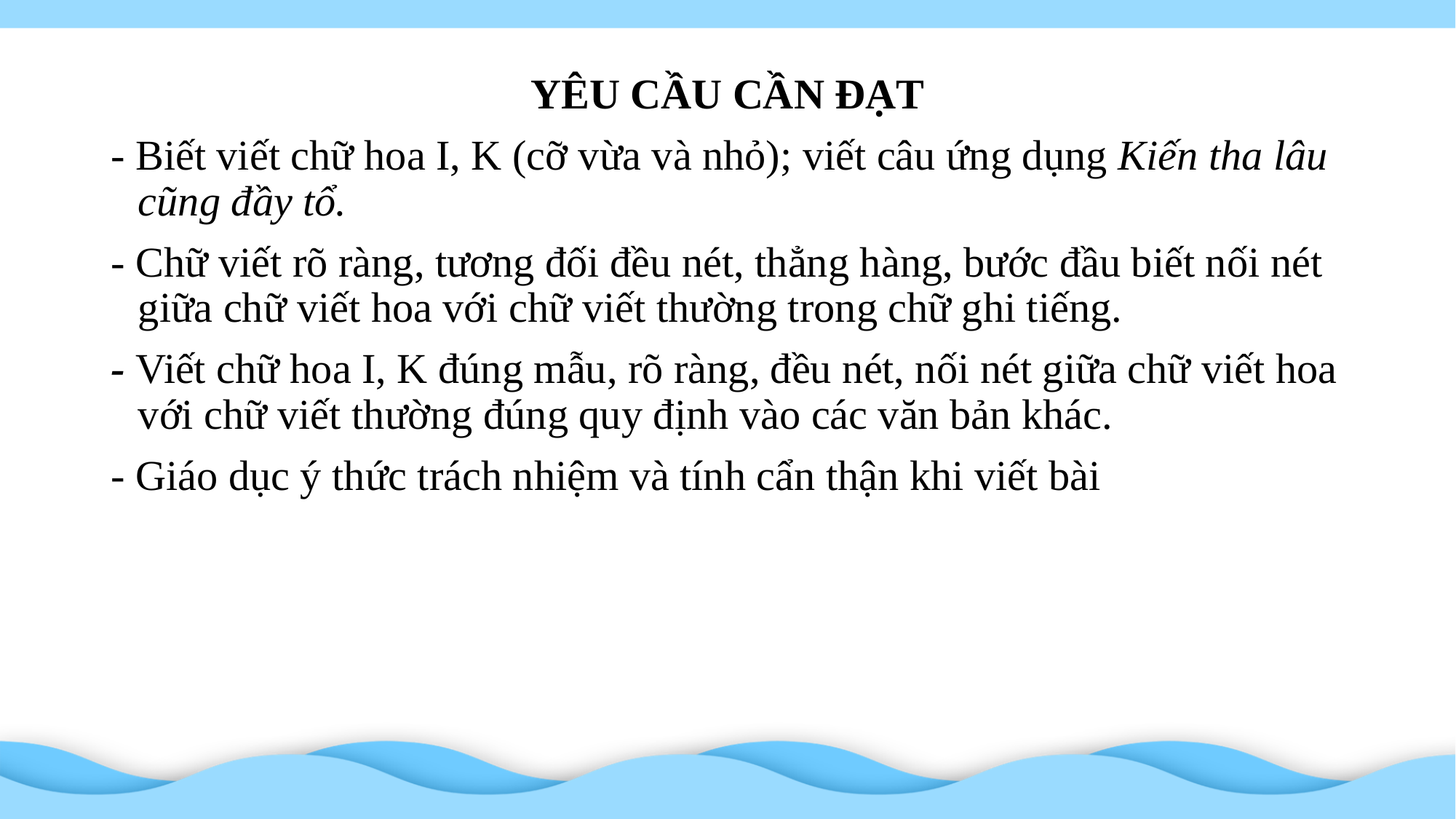

YÊU CẦU CẦN ĐẠT
- Biết viết chữ hoa I, K (cỡ vừa và nhỏ); viết câu ứng dụng Kiến tha lâu cũng đầy tổ.
- Chữ viết rõ ràng, tương đối đều nét, thẳng hàng, bước đầu biết nối nét giữa chữ viết hoa với chữ viết thường trong chữ ghi tiếng.
- Viết chữ hoa I, K đúng mẫu, rõ ràng, đều nét, nối nét giữa chữ viết hoa với chữ viết thường đúng quy định vào các văn bản khác.
- Giáo dục ý thức trách nhiệm và tính cẩn thận khi viết bài